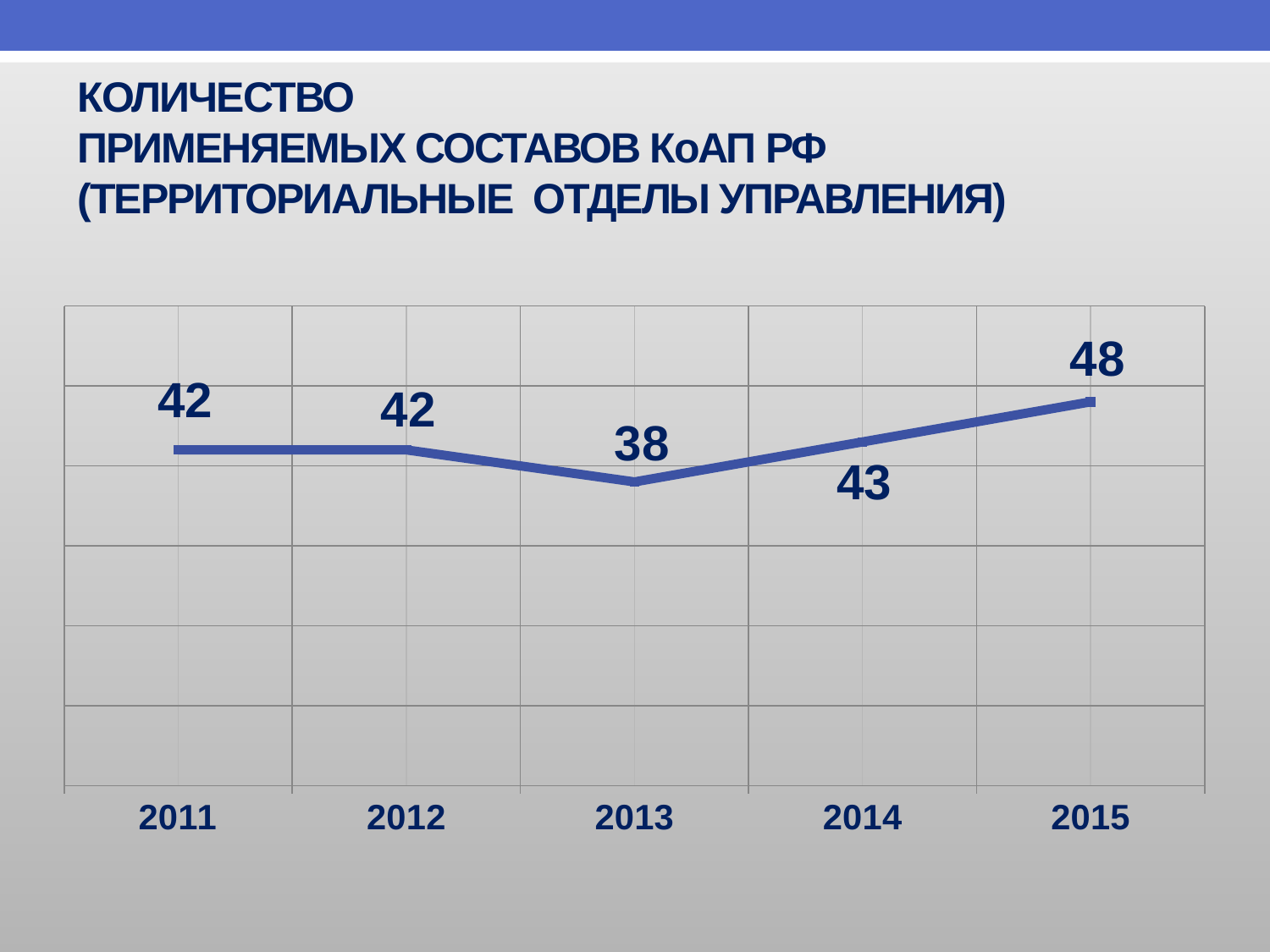

# КОЛИЧЕСТВО ПРИМЕНЯЕМЫХ СОСТАВОВ КоАП РФ (ТЕРРИТОРИАЛЬНЫЕ  ОТДЕЛЫ УПРАВЛЕНИЯ)

[unsupported chart]